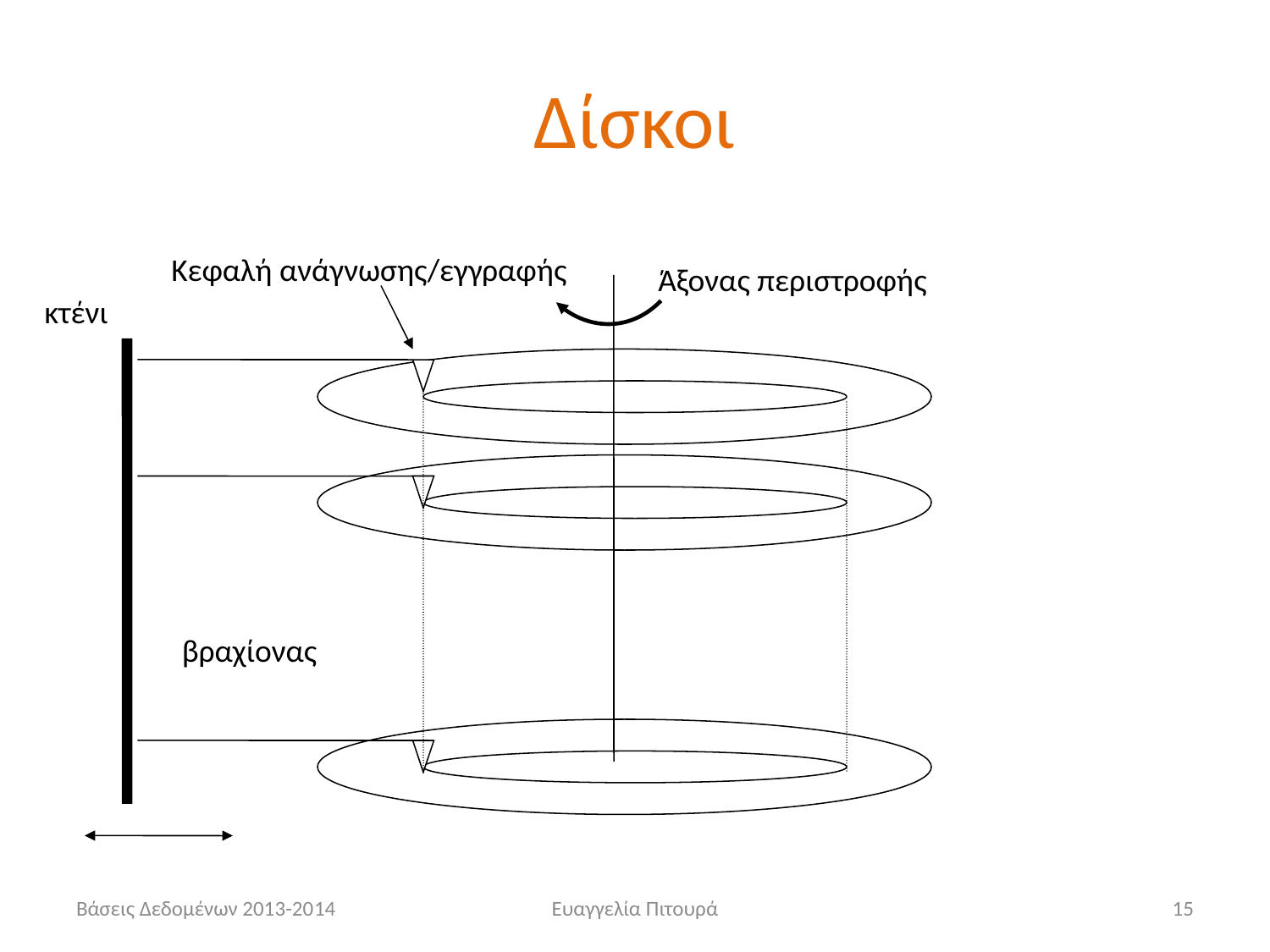

# Δίσκοι
Κεφαλή ανάγνωσης/εγγραφής
Άξονας περιστροφής

κτένι

βραχίονας

Βάσεις Δεδομένων 2013-2014
Ευαγγελία Πιτουρά
15